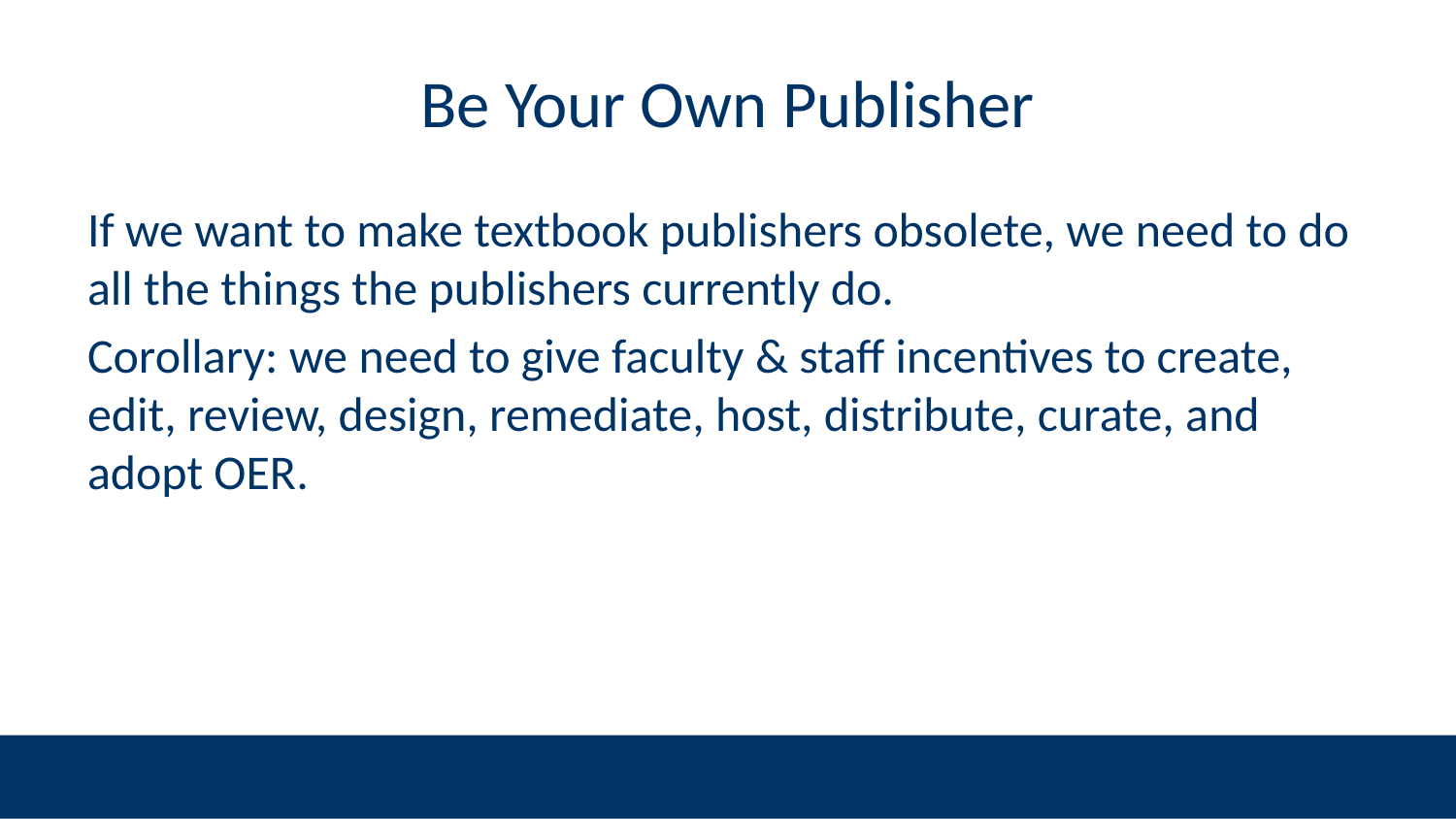

# Be Your Own Publisher
If we want to make textbook publishers obsolete, we need to do all the things the publishers currently do.
Corollary: we need to give faculty & staff incentives to create, edit, review, design, remediate, host, distribute, curate, and adopt OER.